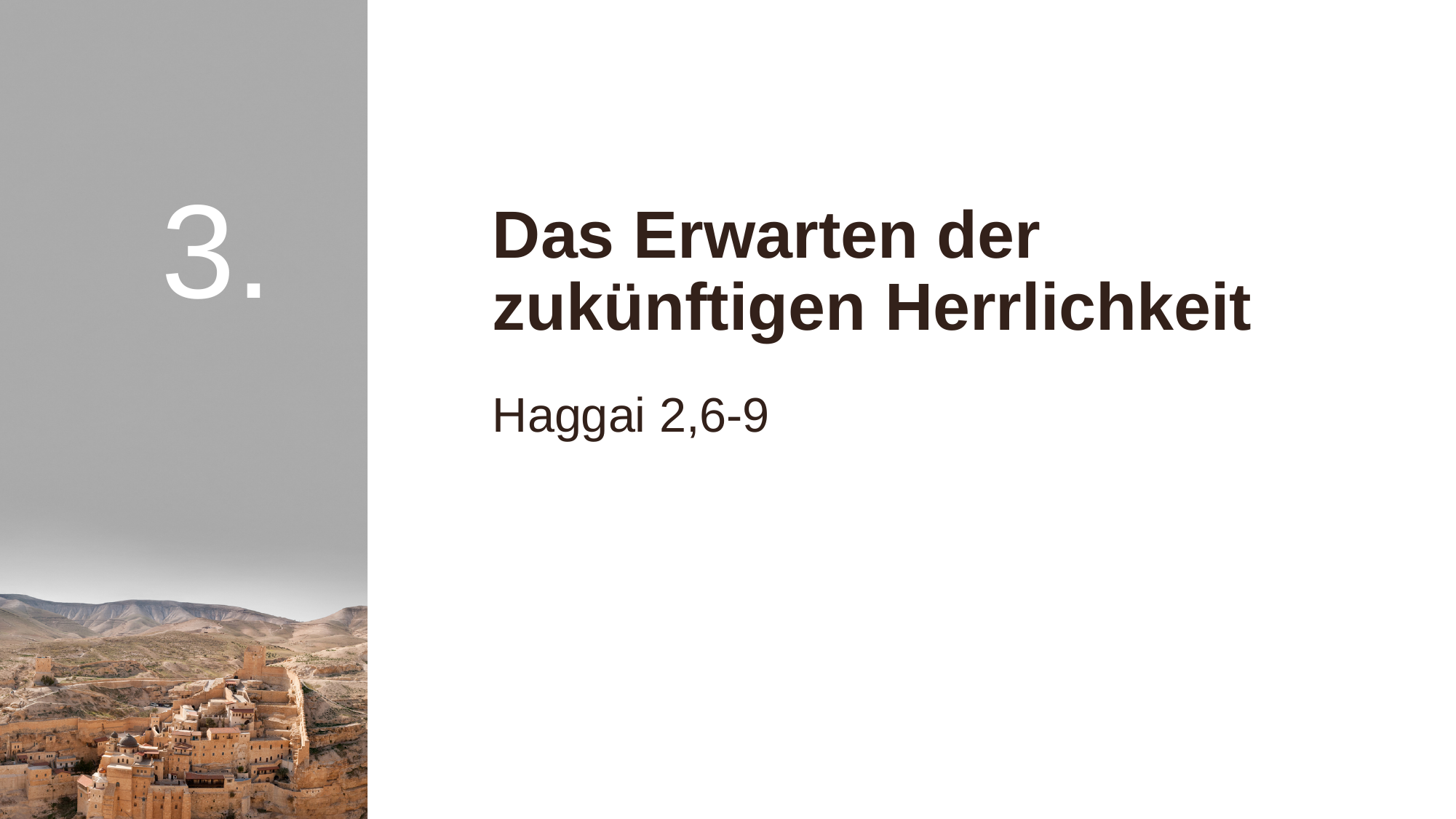

3.
# Das Erwarten der zukünftigen Herrlichkeit
Haggai 2,6-9